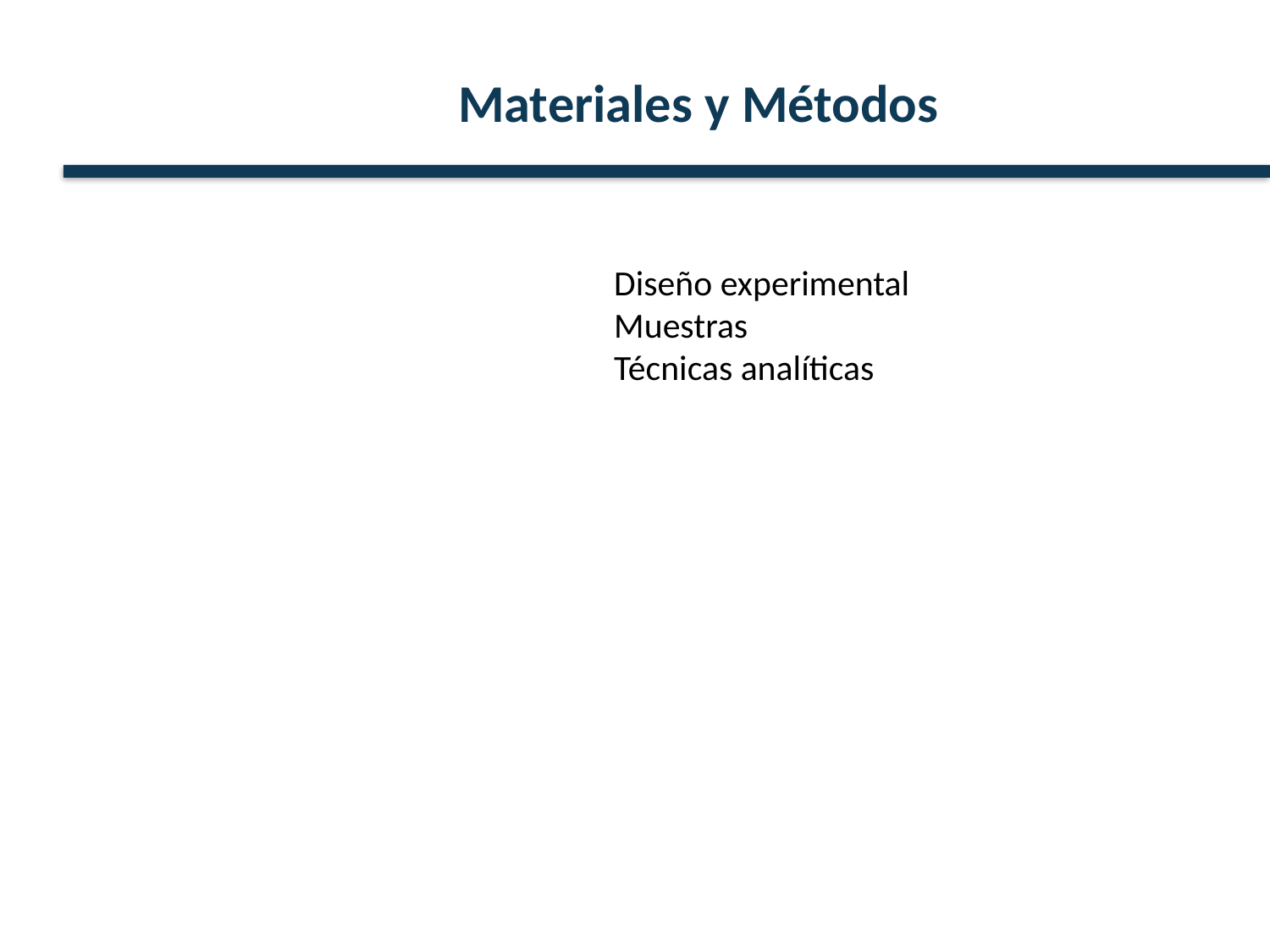

Materiales y Métodos

Diseño experimental
Muestras
Técnicas analíticas